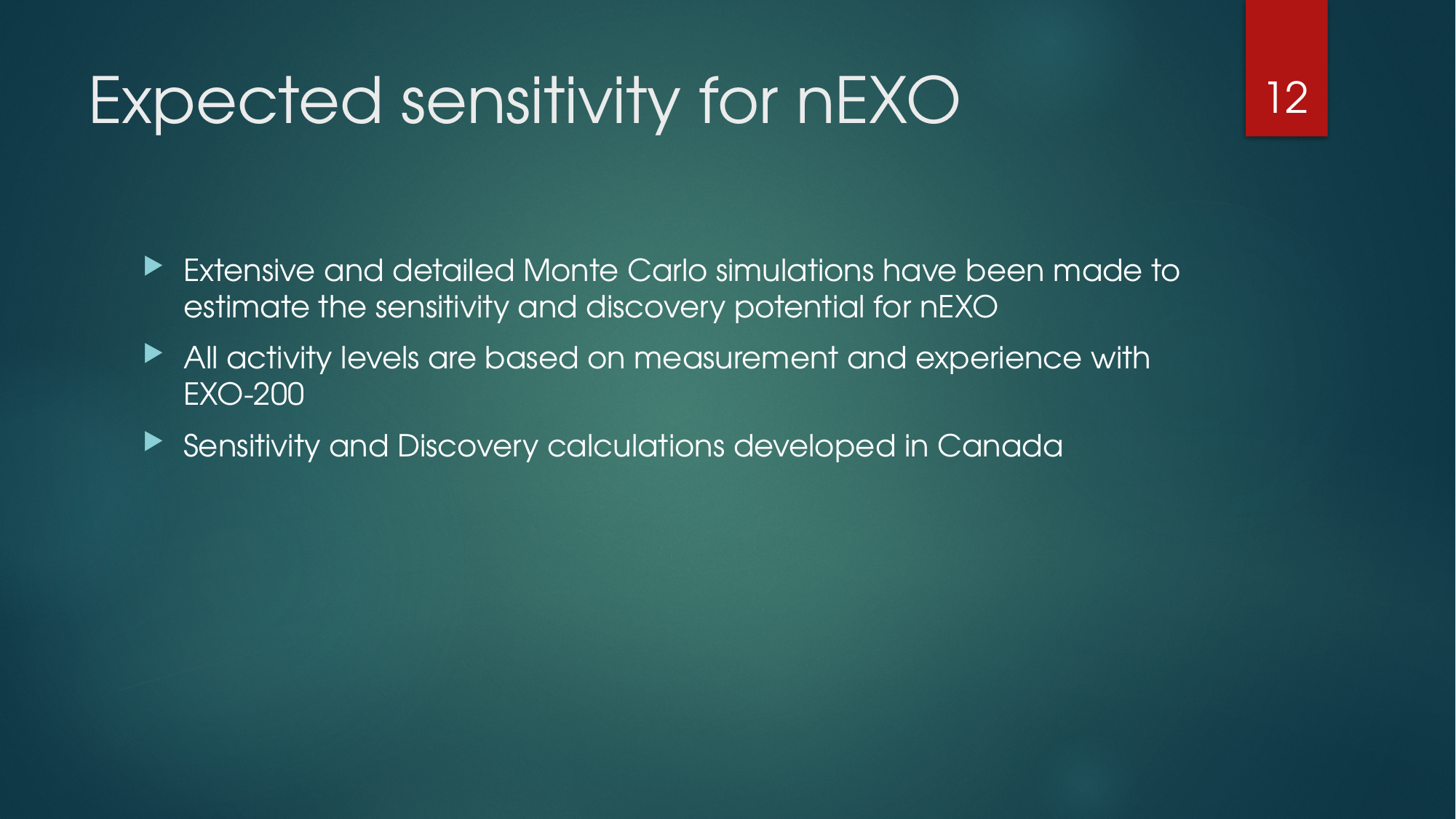

12
# Expected sensitivity for nEXO
Extensive and detailed Monte Carlo simulations have been made to estimate the sensitivity and discovery potential for nEXO
All activity levels are based on measurement and experience with EXO-200
Sensitivity and Discovery calculations developed in Canada